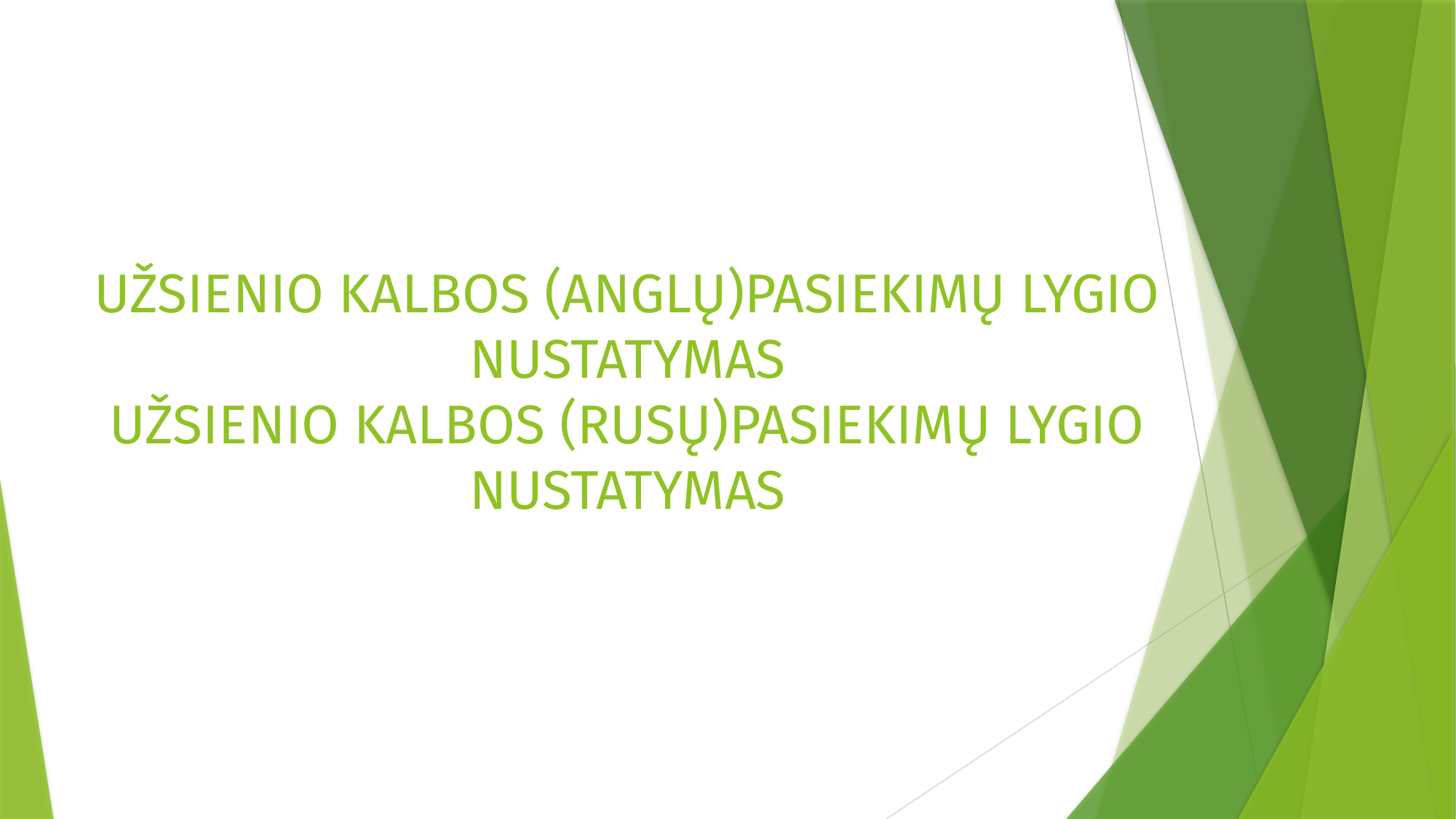

# UŽSIENIO KALBOS (ANGLŲ)PASIEKIMŲ LYGIO NUSTATYMAS UŽSIENIO KALBOS (RUSŲ)PASIEKIMŲ LYGIO NUSTATYMAS